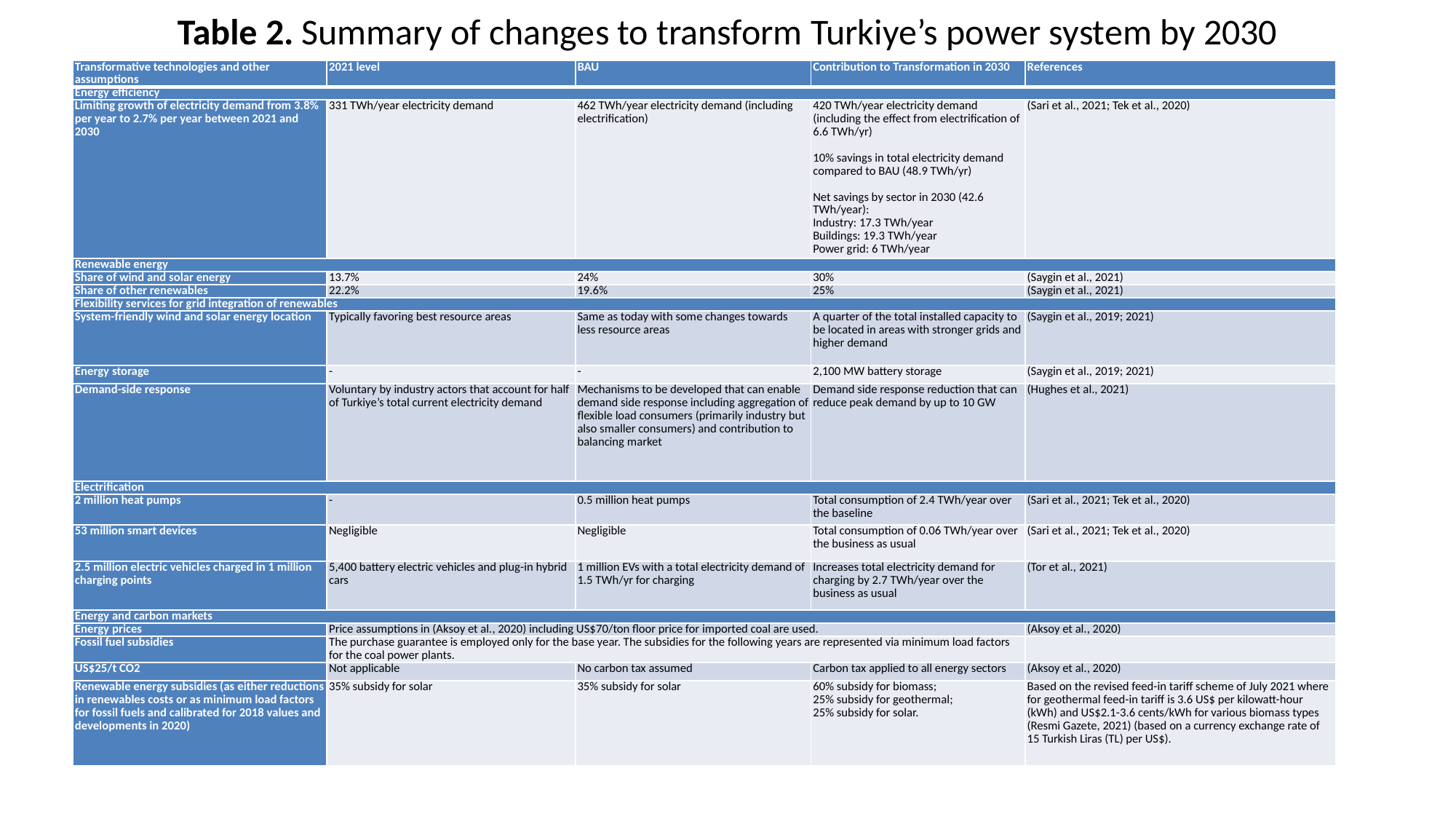

# Table 2. Summary of changes to transform Turkiye’s power system by 2030
| Transformative technologies and other assumptions | 2021 level | BAU | Contribution to Transformation in 2030 | References |
| --- | --- | --- | --- | --- |
| Energy efficiency |  |  |  |  |
| Limiting growth of electricity demand from 3.8% per year to 2.7% per year between 2021 and 2030 | 331 TWh/year electricity demand | 462 TWh/year electricity demand (including electrification) | 420 TWh/year electricity demand (including the effect from electrification of 6.6 TWh/yr)   10% savings in total electricity demand compared to BAU (48.9 TWh/yr)   Net savings by sector in 2030 (42.6 TWh/year): Industry: 17.3 TWh/year Buildings: 19.3 TWh/year Power grid: 6 TWh/year | (Sari et al., 2021; Tek et al., 2020) |
| Renewable energy |  |  |  |  |
| Share of wind and solar energy | 13.7% | 24% | 30% | (Saygin et al., 2021) |
| Share of other renewables | 22.2% | 19.6% | 25% | (Saygin et al., 2021) |
| Flexibility services for grid integration of renewables |  |  |  |  |
| System-friendly wind and solar energy location | Typically favoring best resource areas | Same as today with some changes towards less resource areas | A quarter of the total installed capacity to be located in areas with stronger grids and higher demand | (Saygin et al., 2019; 2021) |
| Energy storage | - | - | 2,100 MW battery storage | (Saygin et al., 2019; 2021) |
| Demand-side response | Voluntary by industry actors that account for half of Turkiye’s total current electricity demand | Mechanisms to be developed that can enable demand side response including aggregation of flexible load consumers (primarily industry but also smaller consumers) and contribution to balancing market | Demand side response reduction that can reduce peak demand by up to 10 GW | (Hughes et al., 2021) |
| Electrification |  |  |  |  |
| 2 million heat pumps | - | 0.5 million heat pumps | Total consumption of 2.4 TWh/year over the baseline | (Sari et al., 2021; Tek et al., 2020) |
| 53 million smart devices | Negligible | Negligible | Total consumption of 0.06 TWh/year over the business as usual | (Sari et al., 2021; Tek et al., 2020) |
| 2.5 million electric vehicles charged in 1 million charging points | 5,400 battery electric vehicles and plug-in hybrid cars | 1 million EVs with a total electricity demand of 1.5 TWh/yr for charging | Increases total electricity demand for charging by 2.7 TWh/year over the business as usual | (Tor et al., 2021) |
| Energy and carbon markets |  |  |  |  |
| Energy prices | Price assumptions in (Aksoy et al., 2020) including US$70/ton floor price for imported coal are used. |  |  | (Aksoy et al., 2020) |
| Fossil fuel subsidies | The purchase guarantee is employed only for the base year. The subsidies for the following years are represented via minimum load factors for the coal power plants. |  |  |  |
| US$25/t CO2 | Not applicable | No carbon tax assumed | Carbon tax applied to all energy sectors | (Aksoy et al., 2020) |
| Renewable energy subsidies (as either reductions in renewables costs or as minimum load factors for fossil fuels and calibrated for 2018 values and developments in 2020) | 35% subsidy for solar | 35% subsidy for solar | 60% subsidy for biomass; 25% subsidy for geothermal; 25% subsidy for solar. | Based on the revised feed-in tariff scheme of July 2021 where for geothermal feed-in tariff is 3.6 US$ per kilowatt-hour (kWh) and US$2.1-3.6 cents/kWh for various biomass types (Resmi Gazete, 2021) (based on a currency exchange rate of 15 Turkish Liras (TL) per US$). |